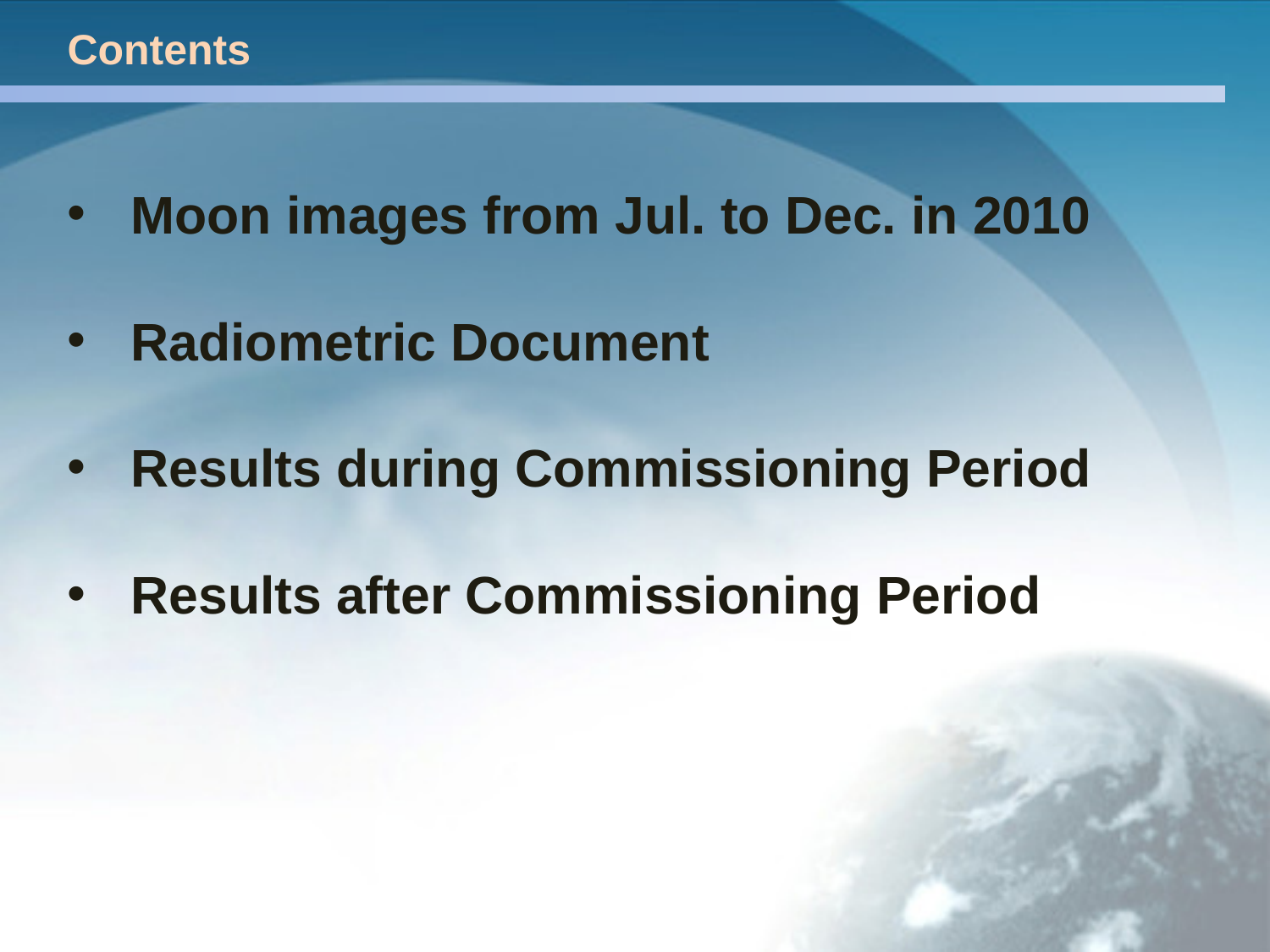

Contents

Moon images from Jul. to Dec. in 2010

Radiometric Document

Results during Commissioning Period

Results after Commissioning Period